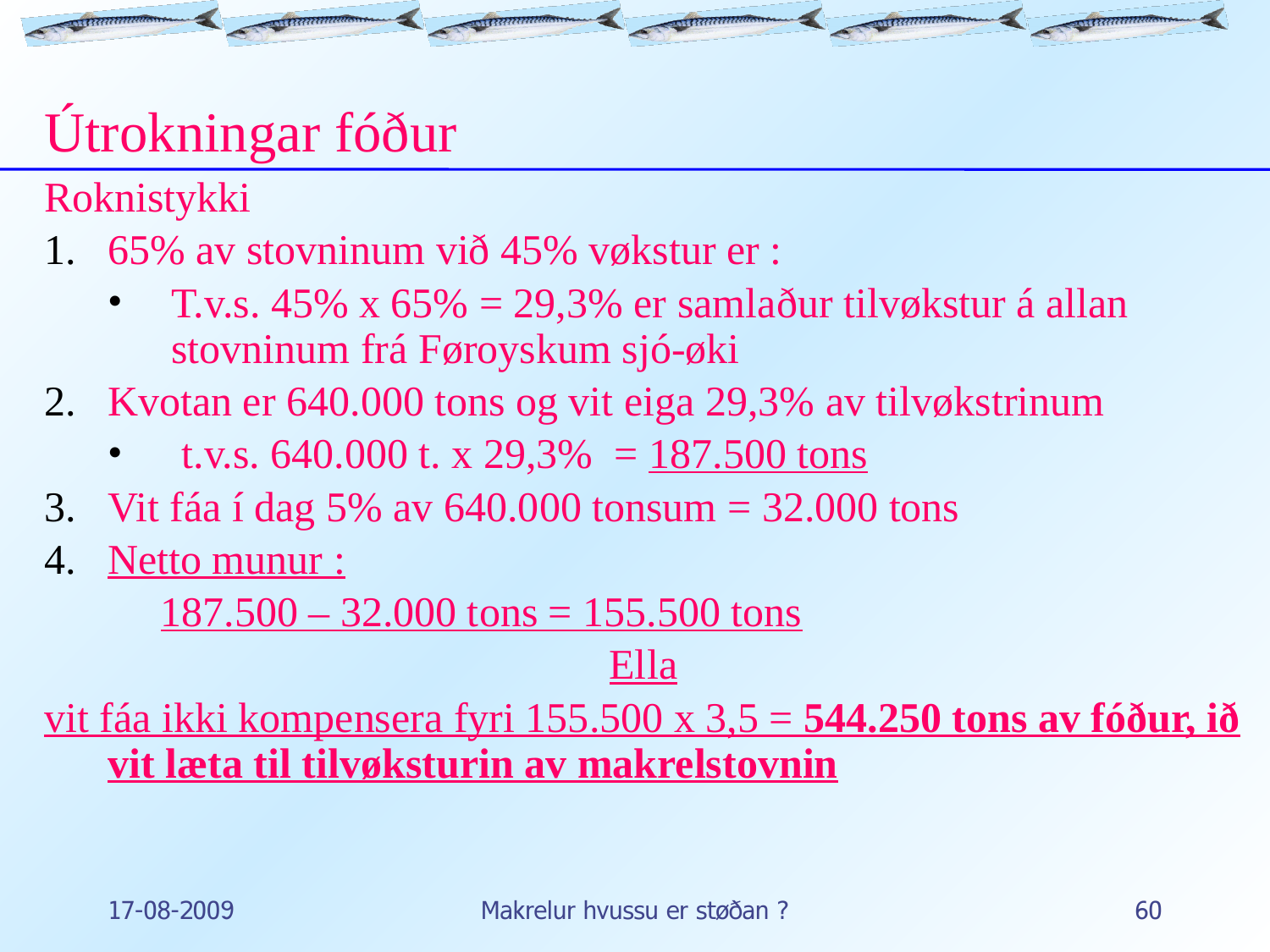

Útrokningar fóður
Roknistykki
65% av stovninum við 45% vøkstur er :
T.v.s. 45% x 65% = 29,3% er samlaður tilvøkstur á allan stovninum frá Føroyskum sjó-øki
Kvotan er 640.000 tons og vit eiga 29,3% av tilvøkstrinum
 t.v.s. 640.000 t. x 29,3%  = 187.500 tons
Vit fáa í dag 5% av 640.000 tonsum = 32.000 tons
Netto munur :
           187.500 – 32.000 tons = 155.500 tons
Ella
vit fáa ikki kompensera fyri 155.500 x 3,5 = 544.250 tons av fóður, ið vit læta til tilvøksturin av makrelstovnin

17-08-2009
Makrelur hvussu er støðan ?
60